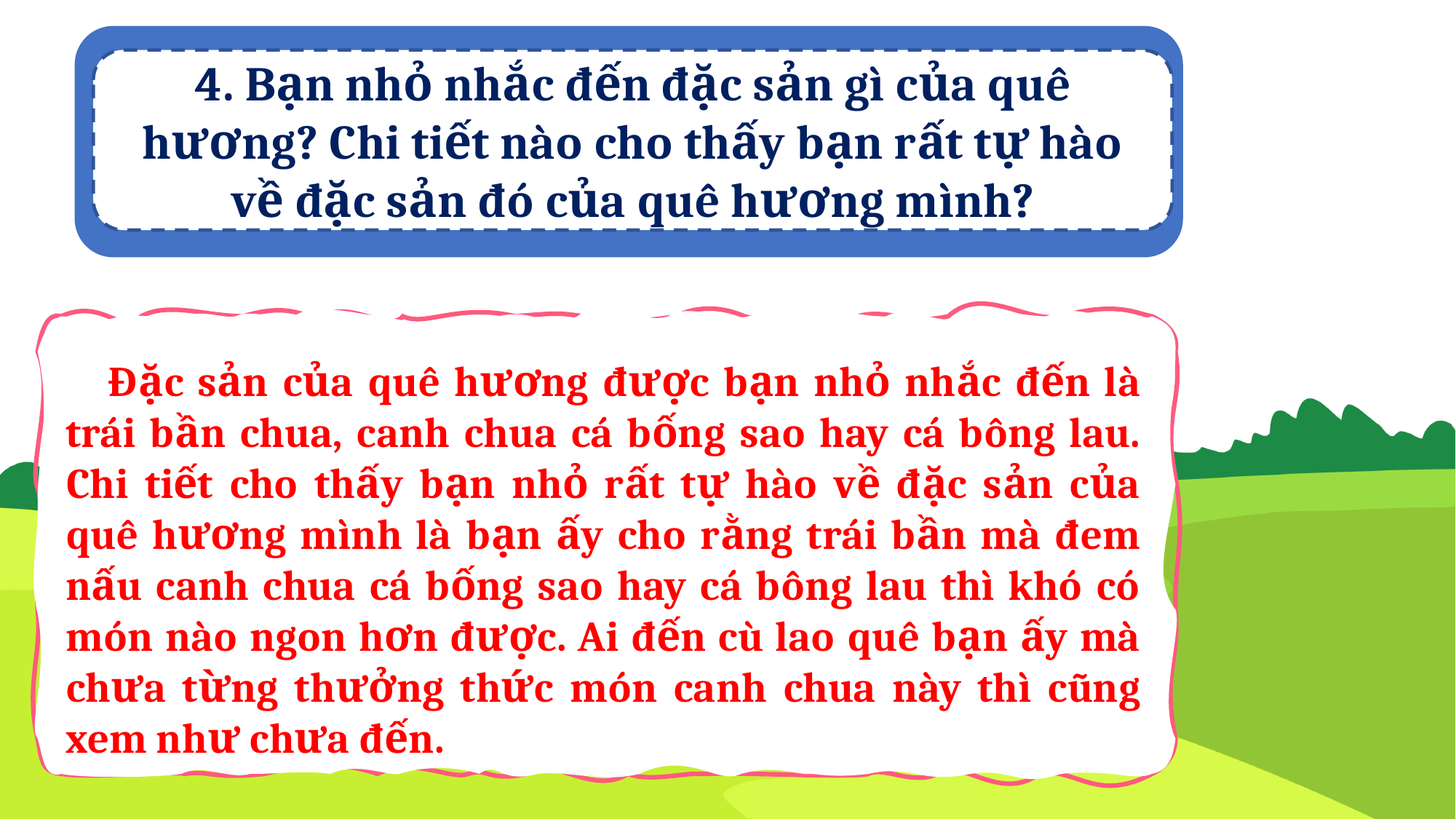

4. Bạn nhỏ nhắc đến đặc sản gì của quê hương? Chi tiết nào cho thấy bạn rất tự hào về đặc sản đó của quê hương mình?

   Đặc sản của quê hương được bạn nhỏ nhắc đến là trái bần chua, canh chua cá bống sao hay cá bông lau. Chi tiết cho thấy bạn nhỏ rất tự hào về đặc sản của quê hương mình là bạn ấy cho rằng trái bần mà đem nấu canh chua cá bống sao hay cá bông lau thì khó có món nào ngon hơn được. Ai đến cù lao quê bạn ấy mà chưa từng thưởng thức món canh chua này thì cũng xem như chưa đến.